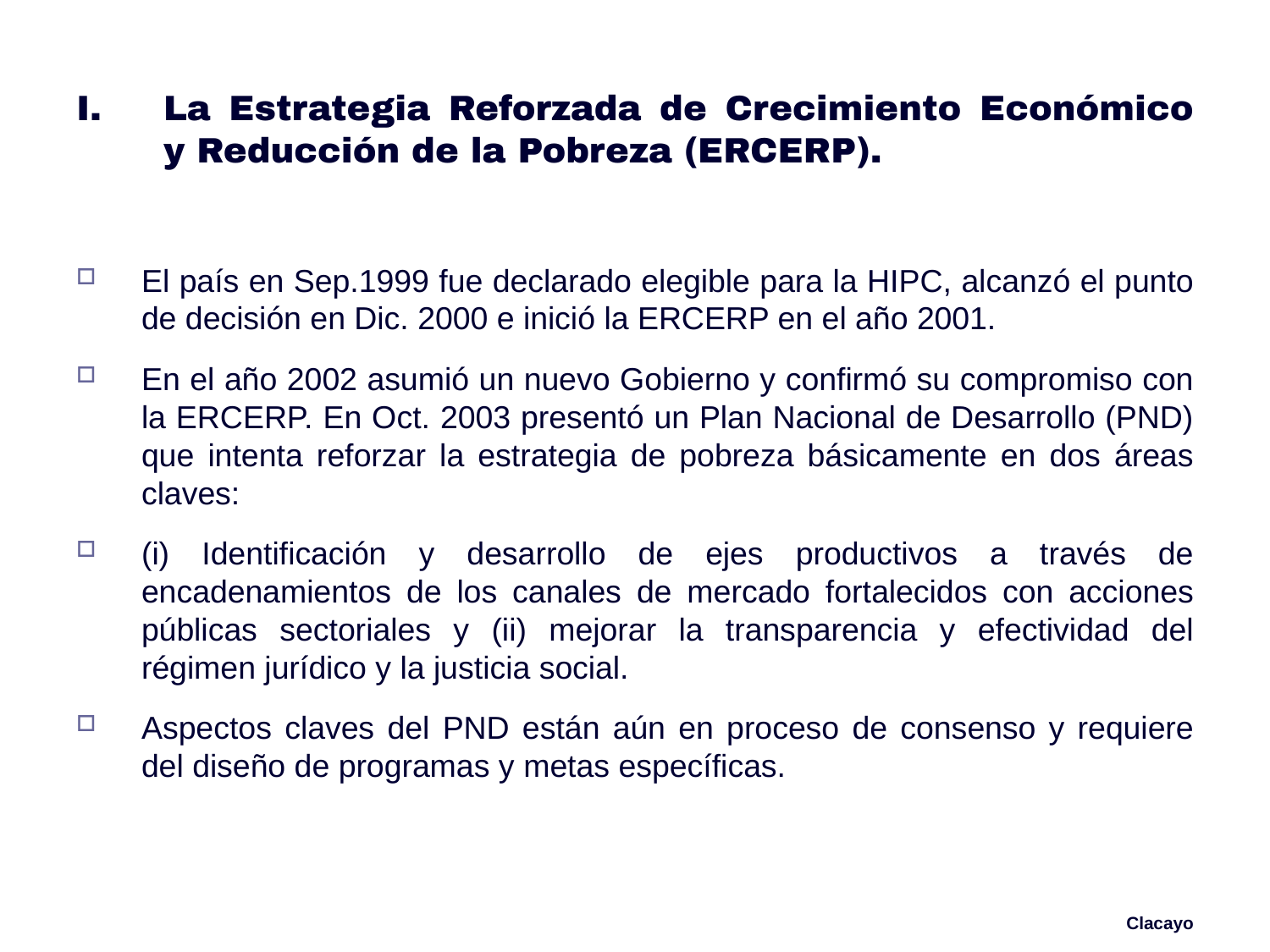

# I.	La Estrategia Reforzada de Crecimiento Económico y Reducción de la Pobreza (ERCERP).
El país en Sep.1999 fue declarado elegible para la HIPC, alcanzó el punto de decisión en Dic. 2000 e inició la ERCERP en el año 2001.
En el año 2002 asumió un nuevo Gobierno y confirmó su compromiso con la ERCERP. En Oct. 2003 presentó un Plan Nacional de Desarrollo (PND) que intenta reforzar la estrategia de pobreza básicamente en dos áreas claves:
(i) Identificación y desarrollo de ejes productivos a través de encadenamientos de los canales de mercado fortalecidos con acciones públicas sectoriales y (ii) mejorar la transparencia y efectividad del régimen jurídico y la justicia social.
Aspectos claves del PND están aún en proceso de consenso y requiere del diseño de programas y metas específicas.
Clacayo